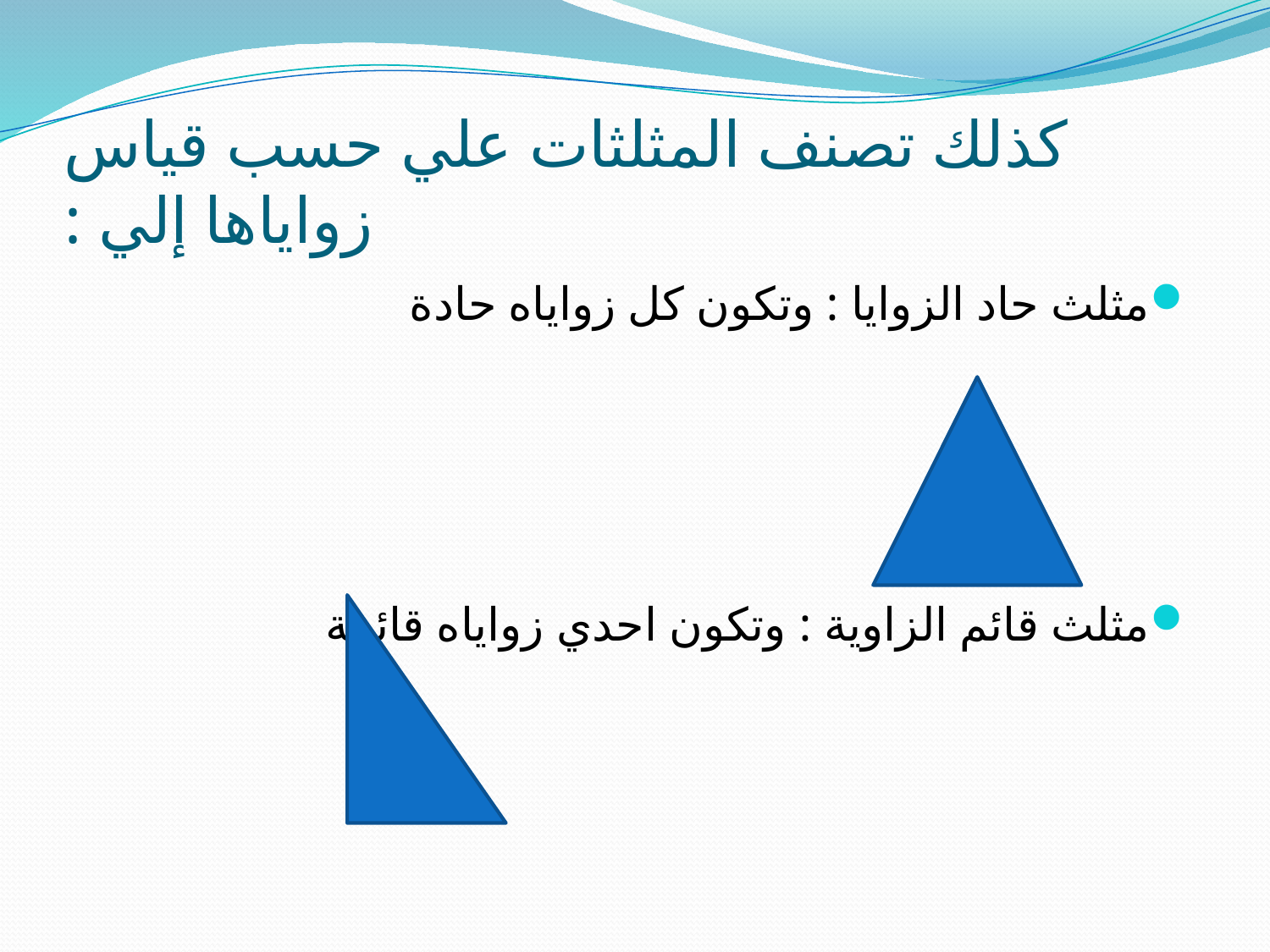

# كذلك تصنف المثلثات علي حسب قياس زواياها إلي :
مثلث حاد الزوايا : وتكون كل زواياه حادة

مثلث قائم الزاوية : وتكون احدي زواياه قائمة